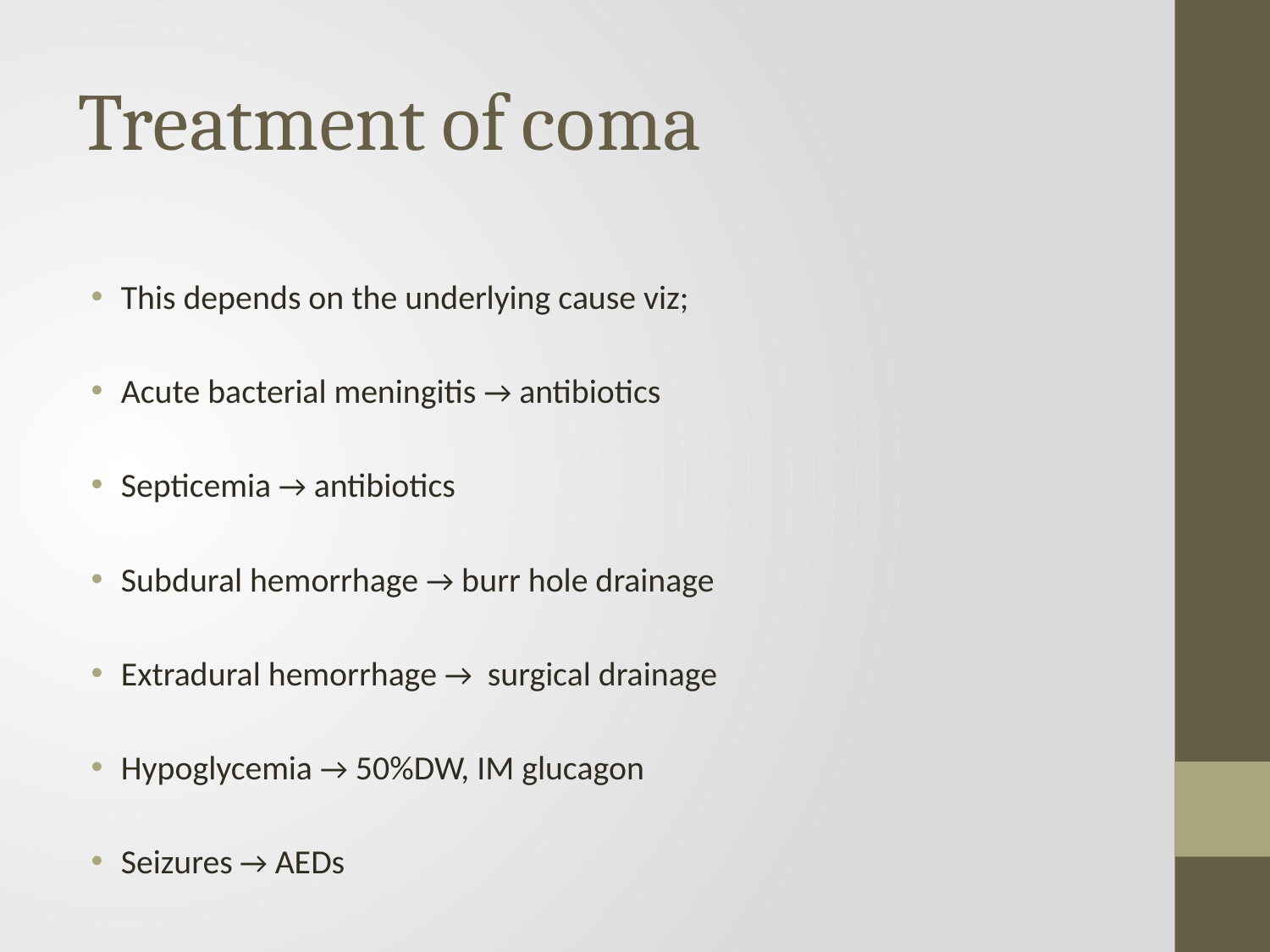

# Treatment of coma

This depends on the underlying cause viz;

Acute bacterial meningitis → antibiotics

Septicemia → antibiotics

Subdural hemorrhage → burr hole drainage

Extradural hemorrhage →  surgical drainage

Hypoglycemia → 50%DW, IM glucagon

Seizures → AEDs